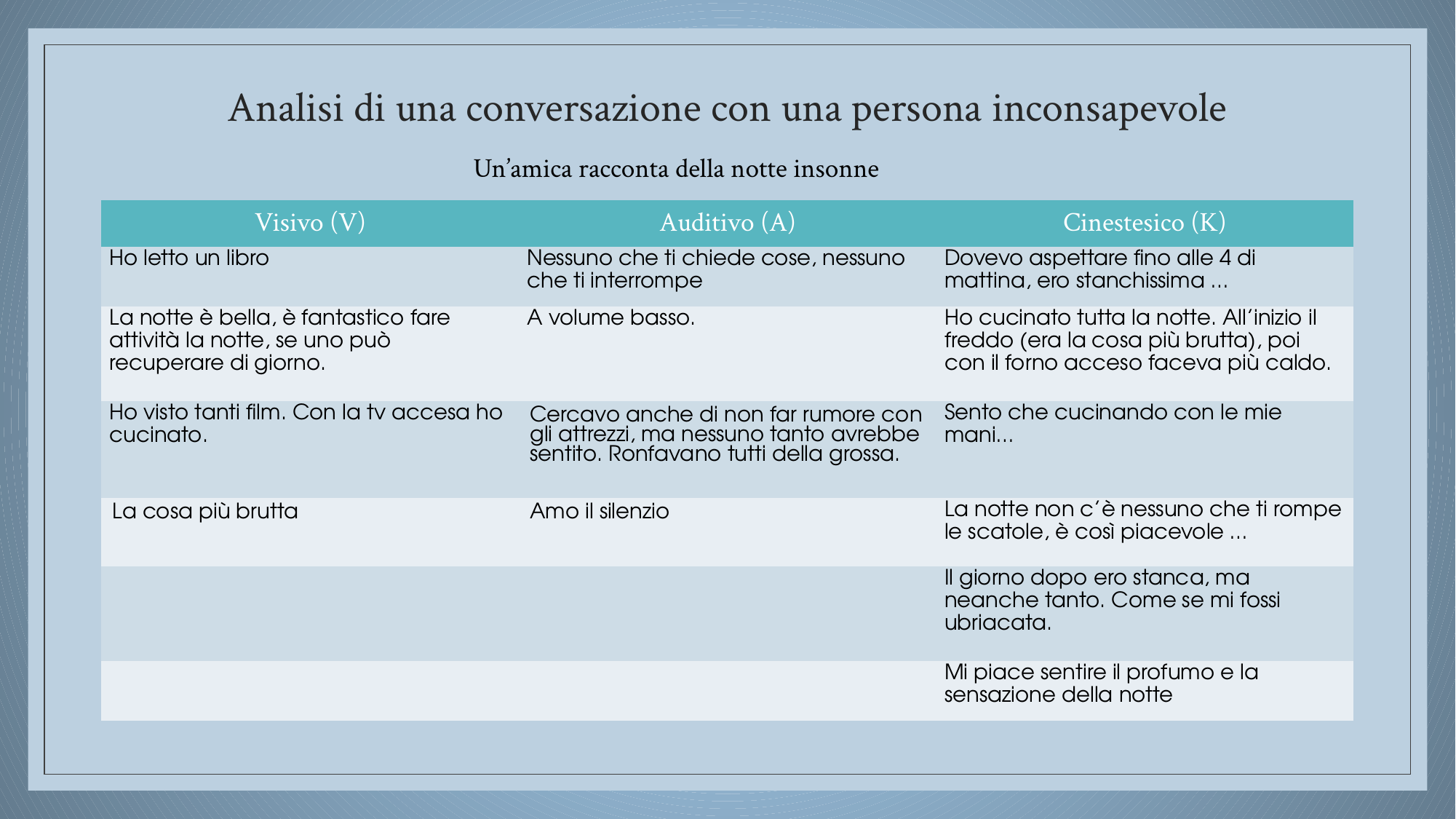

# Analisi di una conversazione con una persona inconsapevole
Un’amica racconta della notte insonne
| Visivo (V) | Auditivo (A) | Cinestesico (K) |
| --- | --- | --- |
| Ho letto un libro | Nessuno che ti chiede cose, nessuno che ti interrompe | Dovevo aspettare fino alle 4 di mattina, ero stanchissima … |
| La notte è bella, è fantastico fare attività la notte, se uno può recuperare di giorno. | A volume basso. | Ho cucinato tutta la notte. All’inizio il freddo (era la cosa più brutta), poi con il forno acceso faceva più caldo. |
| Ho visto tanti film. Con la tv accesa ho cucinato. | Cercavo anche di non far rumore con gli attrezzi, ma nessuno tanto avrebbe sentito. Ronfavano tutti della grossa. | Sento che cucinando con le mie mani… |
| La cosa più brutta | Amo il silenzio | La notte non c’è nessuno che ti rompe le scatole, è così piacevole … |
|  |  | Il giorno dopo ero stanca, ma neanche tanto. Come se mi fossi ubriacata. |
|  |  | Mi piace sentire il profumo e la sensazione della notte |